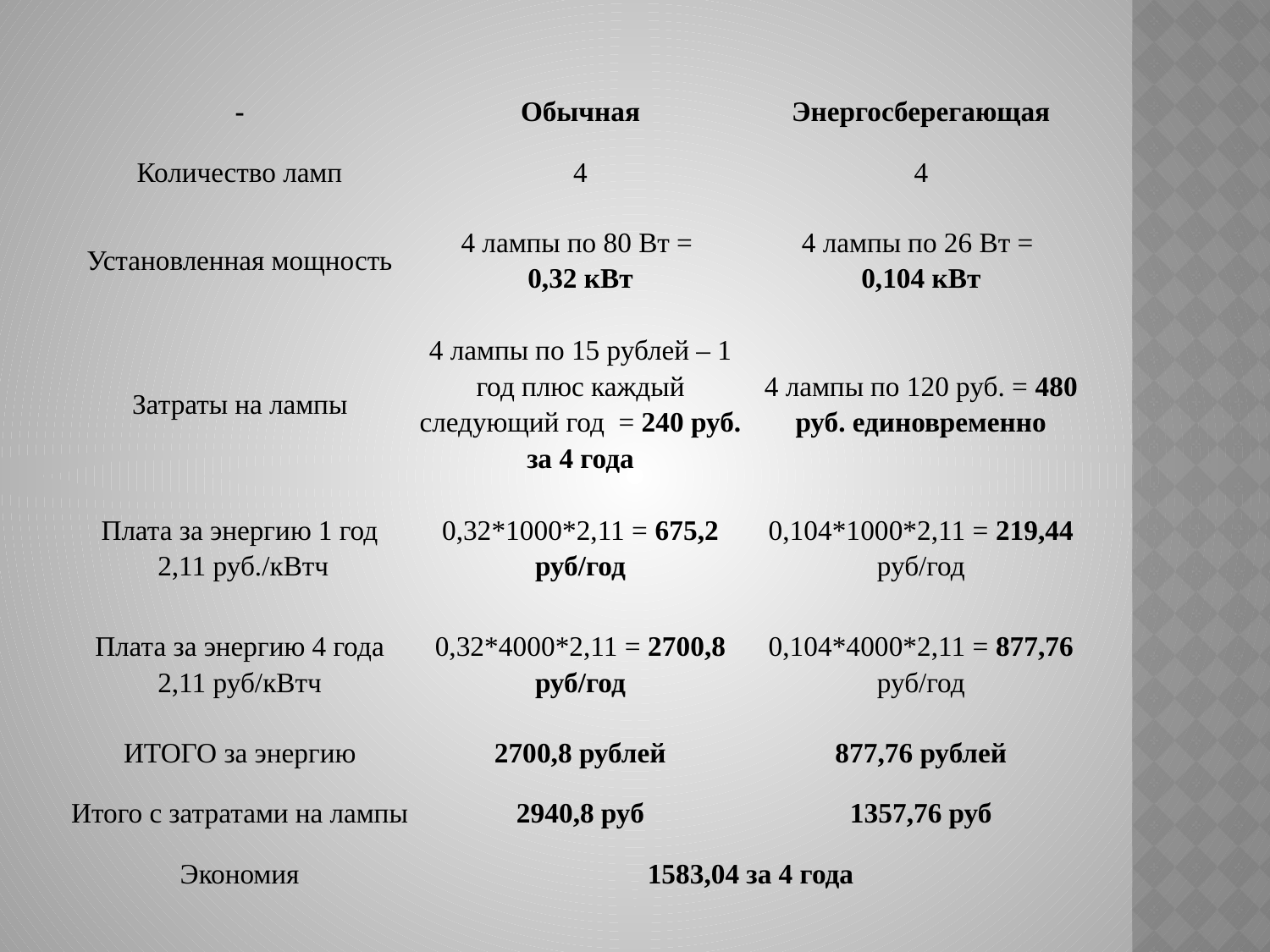

| - | Обычная | Энергосберегающая |
| --- | --- | --- |
| Количество ламп | 4 | 4 |
| Установленная мощность | 4 лампы по 80 Вт = 0,32 кВт | 4 лампы по 26 Вт = 0,104 кВт |
| Затраты на лампы | 4 лампы по 15 рублей – 1 год плюс каждый следующий год = 240 руб. за 4 года | 4 лампы по 120 руб. = 480 руб. единовременно |
| Плата за энергию 1 год 2,11 руб./кВтч | 0,32\*1000\*2,11 = 675,2 руб/год | 0,104\*1000\*2,11 = 219,44 руб/год |
| Плата за энергию 4 года 2,11 руб/кВтч | 0,32\*4000\*2,11 = 2700,8 руб/год | 0,104\*4000\*2,11 = 877,76 руб/год |
| ИТОГО за энергию | 2700,8 рублей | 877,76 рублей |
| Итого с затратами на лампы | 2940,8 руб | 1357,76 руб |
| Экономия | 1583,04 за 4 года |  |